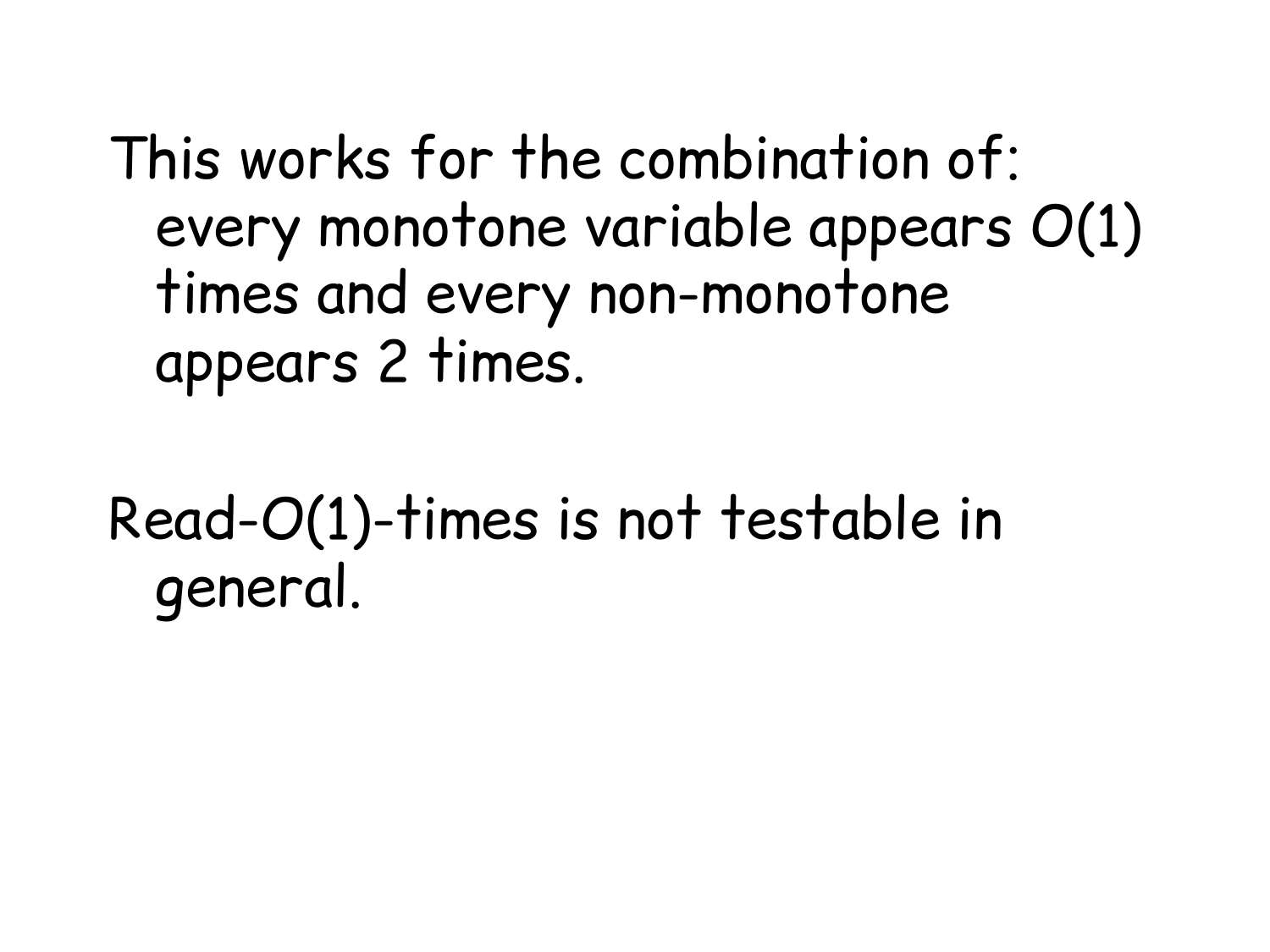

This works for the combination of: every monotone variable appears O(1) times and every non-monotone appears 2 times.

Read-O(1)-times is not testable in general.